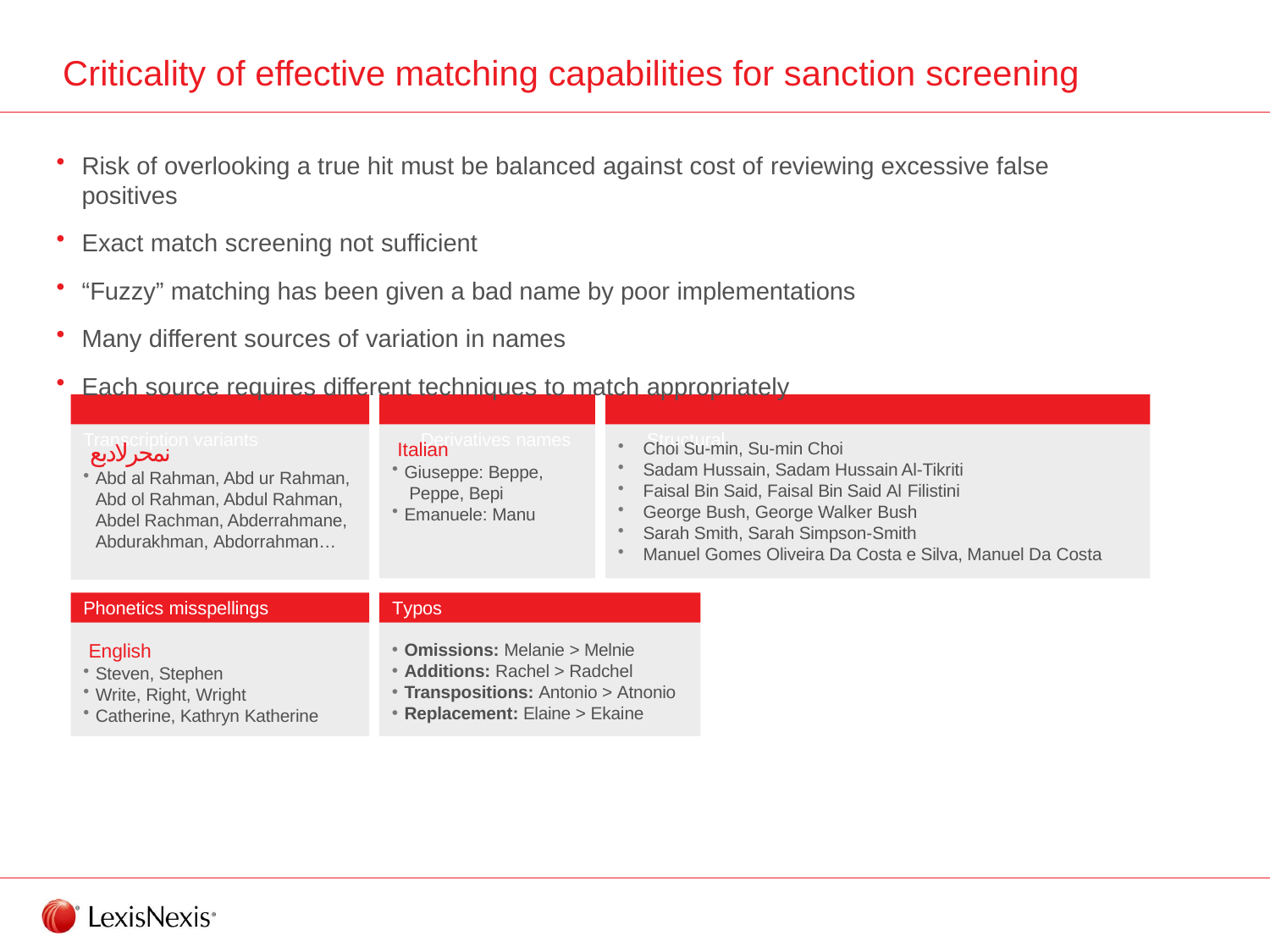

# Criticality of effective matching capabilities for sanction screening
Risk of overlooking a true hit must be balanced against cost of reviewing excessive false positives
Exact match screening not sufficient
“Fuzzy” matching has been given a bad name by poor implementations
Many different sources of variation in names
Each source requires different techniques to match appropriately

Transcription variants	Derivatives names	Structural

نمحرلادبع
Abd al Rahman, Abd ur Rahman,  Abd ol Rahman, Abdul Rahman,  Abdel Rachman, Abderrahmane,  Abdurakhman, Abdorrahman…
Italian
Giuseppe: Beppe,  Peppe, Bepi
Emanuele: Manu
Choi Su-min, Su-min Choi
Sadam Hussain, Sadam Hussain Al-Tikriti
Faisal Bin Said, Faisal Bin Said Al Filistini
George Bush, George Walker Bush
Sarah Smith, Sarah Simpson-Smith
Manuel Gomes Oliveira Da Costa e Silva, Manuel Da Costa

Phonetics misspellings
Typos

English
Steven, Stephen
Write, Right, Wright
Catherine, Kathryn Katherine
Omissions: Melanie > Melnie
Additions: Rachel > Radchel
Transpositions: Antonio > Atnonio
Replacement: Elaine > Ekaine
11